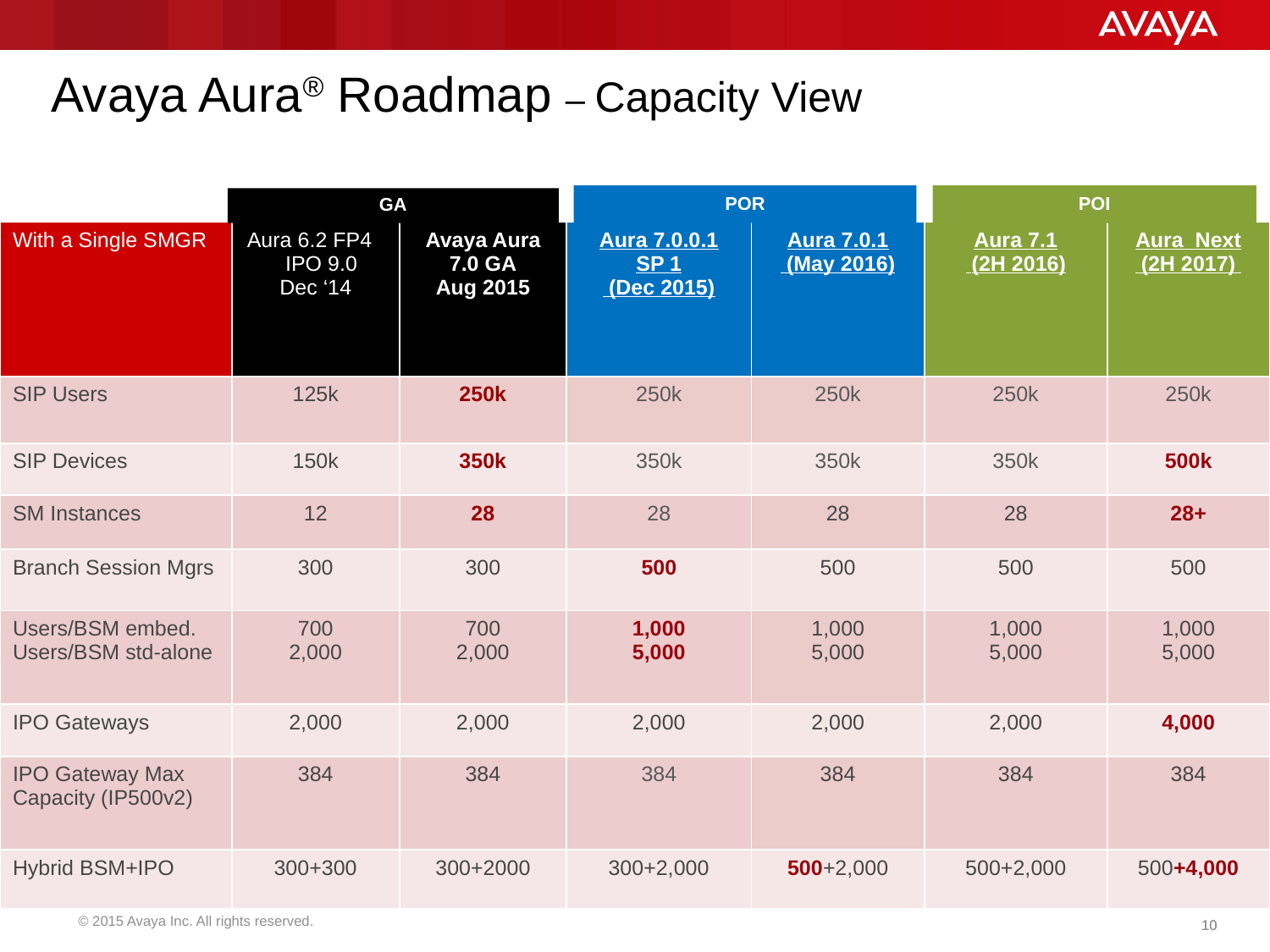

# Avaya Aura® Roadmap – Capacity View
POR
POI
GA
| With a Single SMGR | Aura 6.2 FP4 IPO 9.0 Dec ‘14 | Avaya Aura 7.0 GA Aug 2015 | Aura 7.0.0.1 SP 1 (Dec 2015) | Aura 7.0.1 (May 2016) | Aura 7.1 (2H 2016) | Aura Next (2H 2017) |
| --- | --- | --- | --- | --- | --- | --- |
| SIP Users | 125k | 250k | 250k | 250k | 250k | 250k |
| SIP Devices | 150k | 350k | 350k | 350k | 350k | 500k |
| SM Instances | 12 | 28 | 28 | 28 | 28 | 28+ |
| Branch Session Mgrs | 300 | 300 | 500 | 500 | 500 | 500 |
| Users/BSM embed. Users/BSM std-alone | 700 2,000 | 700 2,000 | 1,000 5,000 | 1,000 5,000 | 1,000 5,000 | 1,000 5,000 |
| IPO Gateways | 2,000 | 2,000 | 2,000 | 2,000 | 2,000 | 4,000 |
| IPO Gateway Max Capacity (IP500v2) | 384 | 384 | 384 | 384 | 384 | 384 |
| Hybrid BSM+IPO | 300+300 | 300+2000 | 300+2,000 | 500+2,000 | 500+2,000 | 500+4,000 |